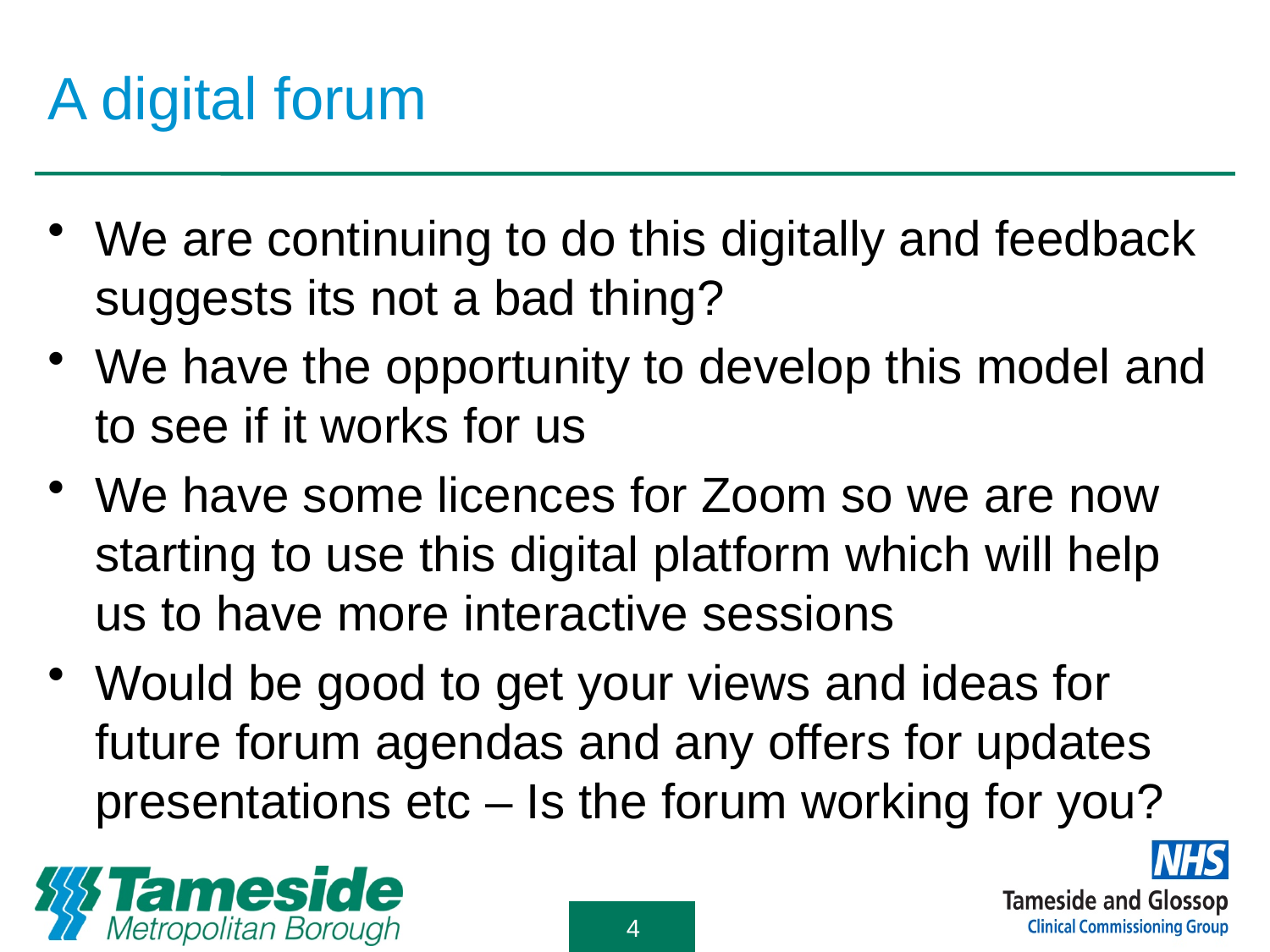

# A digital forum
We are continuing to do this digitally and feedback suggests its not a bad thing?
We have the opportunity to develop this model and to see if it works for us
We have some licences for Zoom so we are now starting to use this digital platform which will help us to have more interactive sessions
Would be good to get your views and ideas for future forum agendas and any offers for updates presentations etc – Is the forum working for you?
4